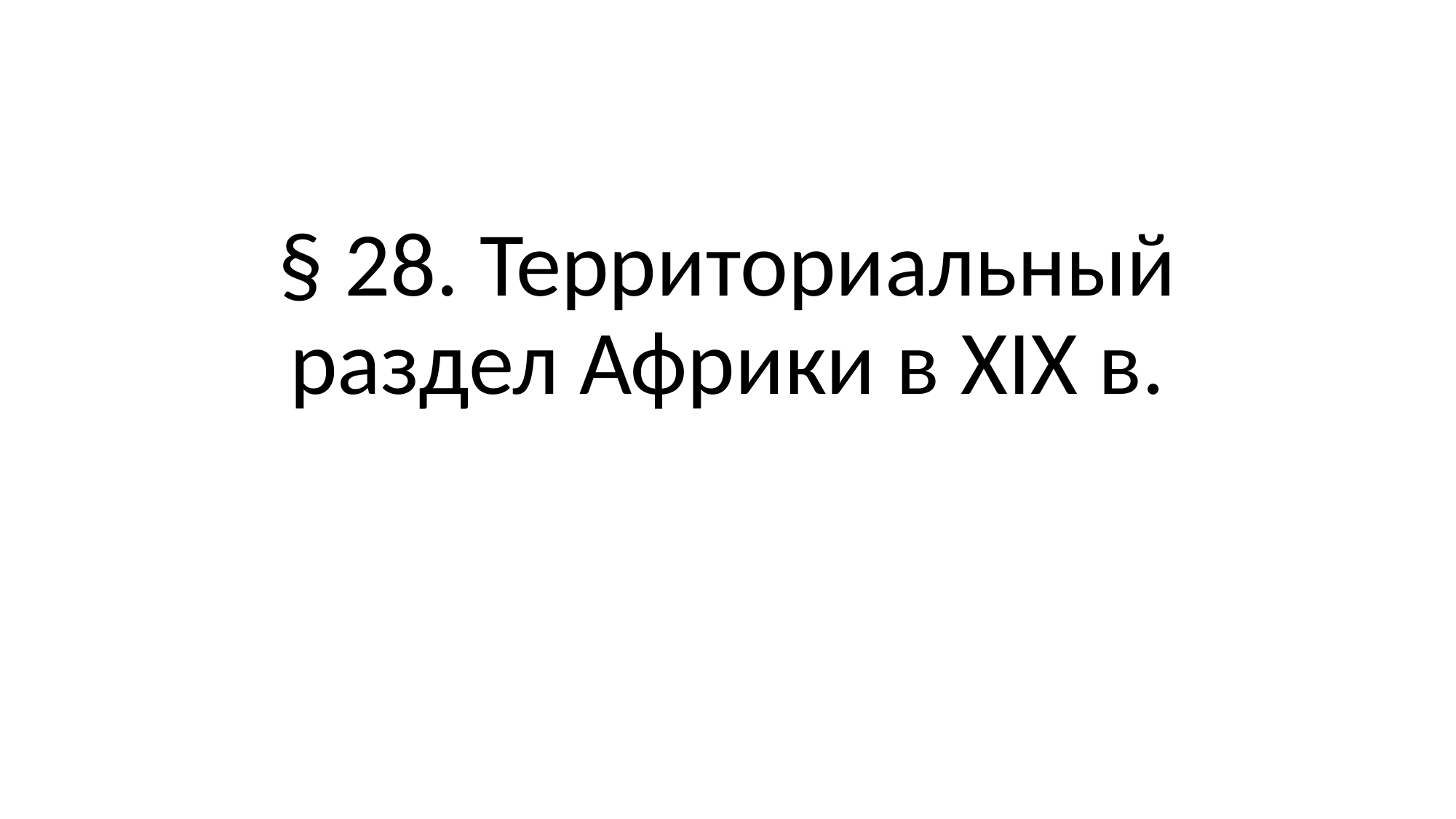

# § 28. Территориальный раздел Африки в XIX в.